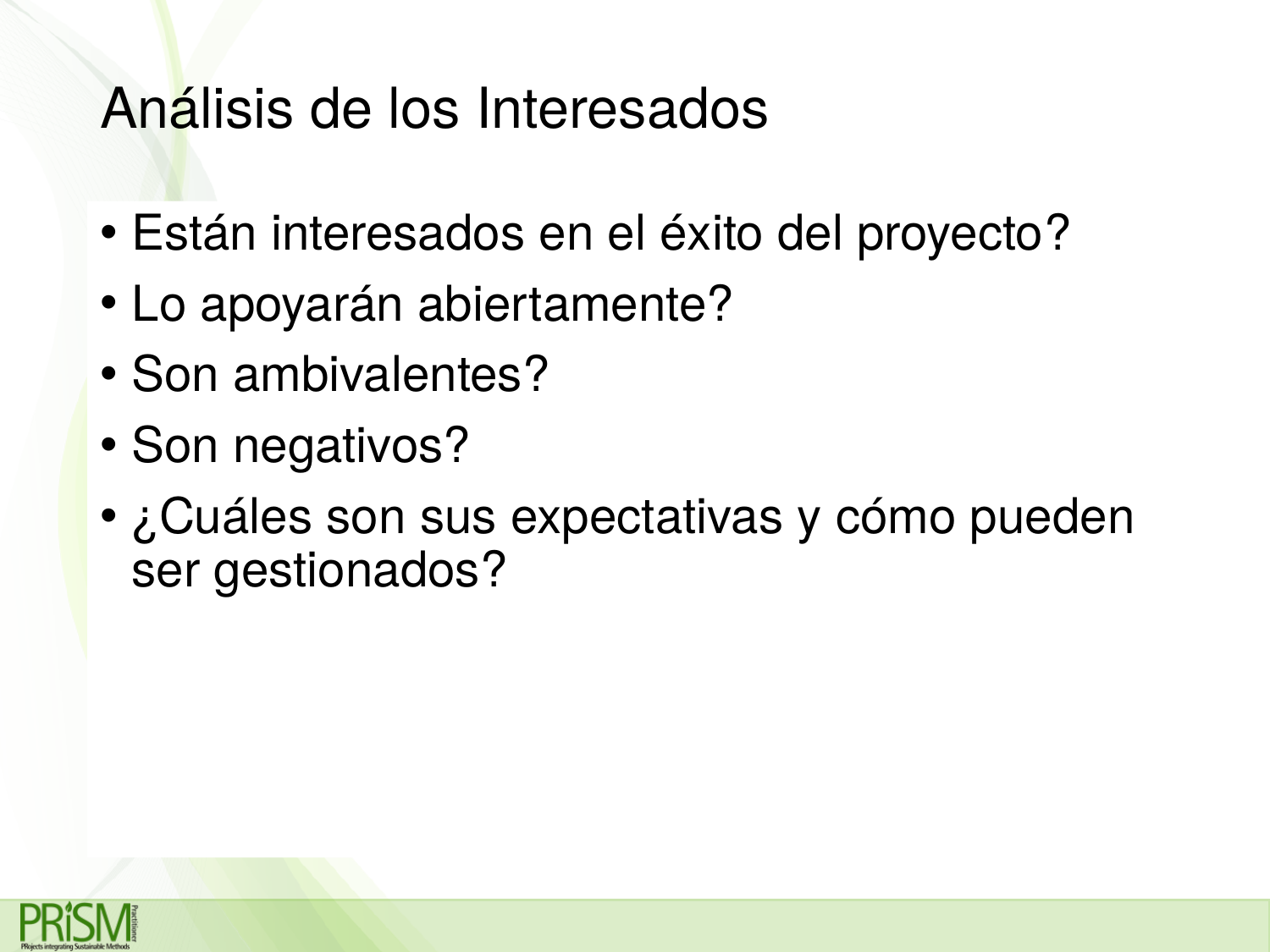

# Análisis de los Interesados
Están interesados en el éxito del proyecto?
Lo apoyarán abiertamente?
Son ambivalentes?
Son negativos?
¿Cuáles son sus expectativas y cómo pueden ser gestionados?